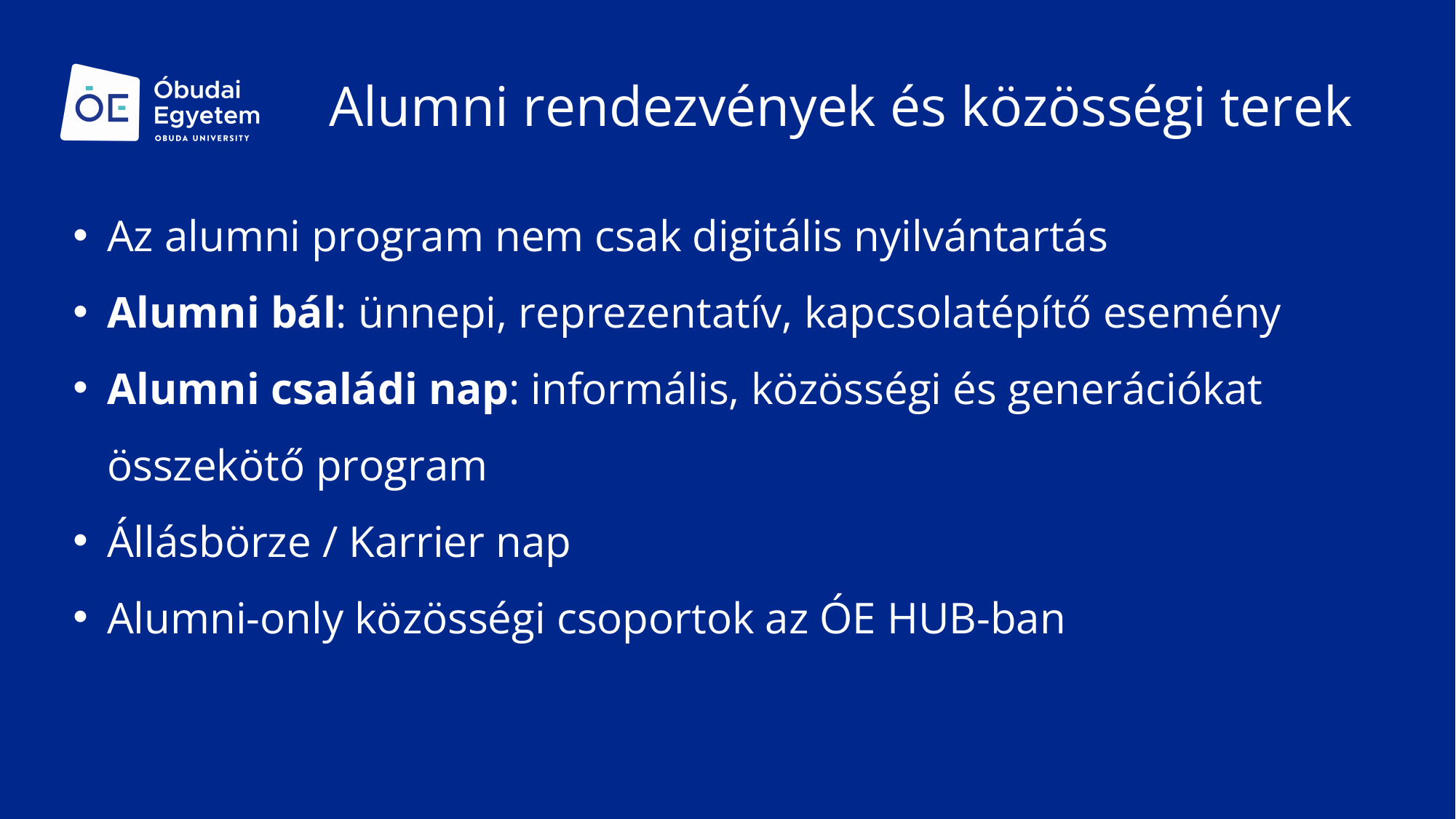

Alumni rendezvények és közösségi terek
Az alumni program nem csak digitális nyilvántartás
Alumni bál: ünnepi, reprezentatív, kapcsolatépítő esemény
Alumni családi nap: informális, közösségi és generációkat összekötő program
Állásbörze / Karrier nap
Alumni-only közösségi csoportok az ÓE HUB-ban